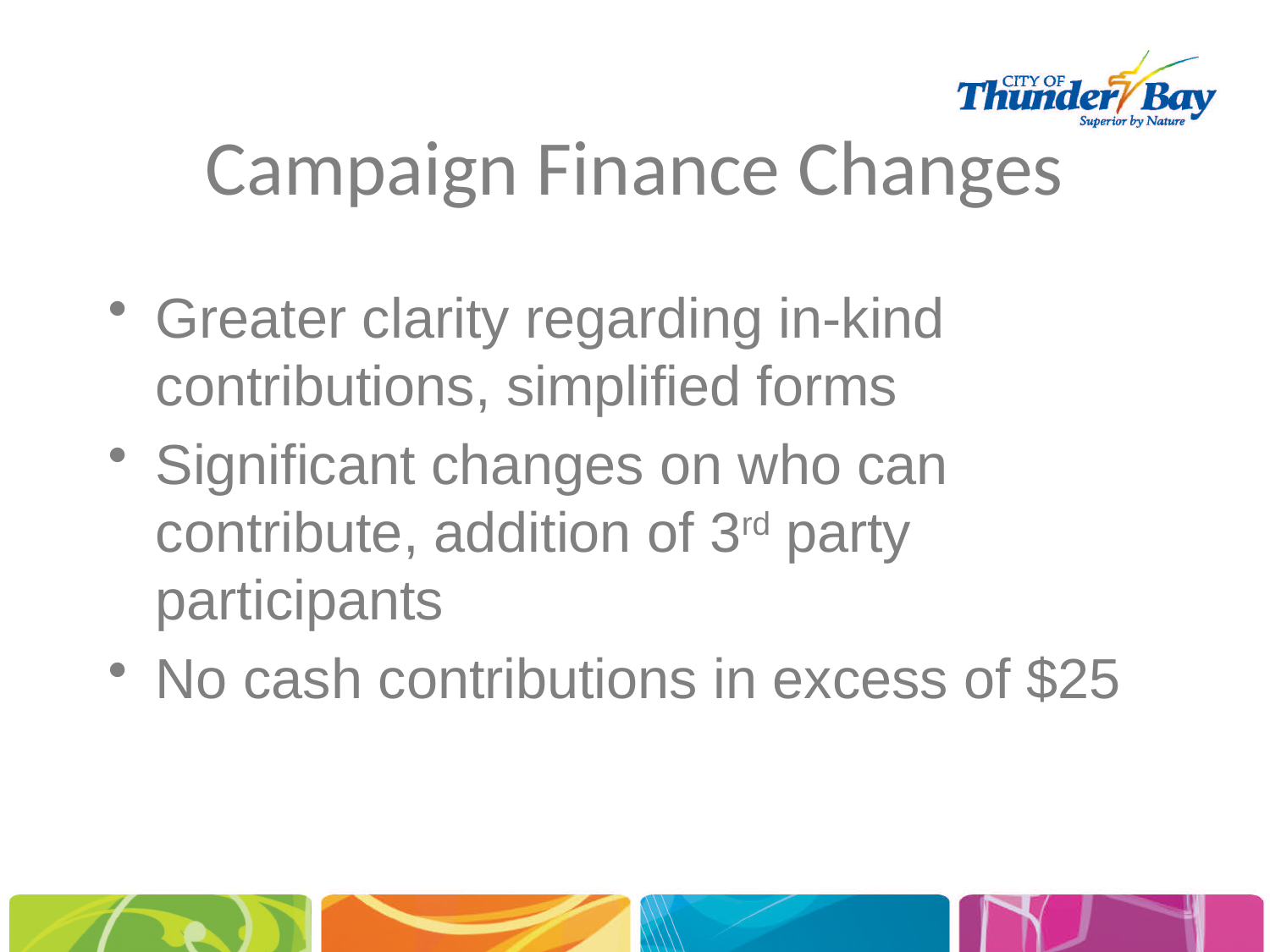

# Campaign Finance Changes
Greater clarity regarding in-kind contributions, simplified forms
Significant changes on who can contribute, addition of 3rd party participants
No cash contributions in excess of $25